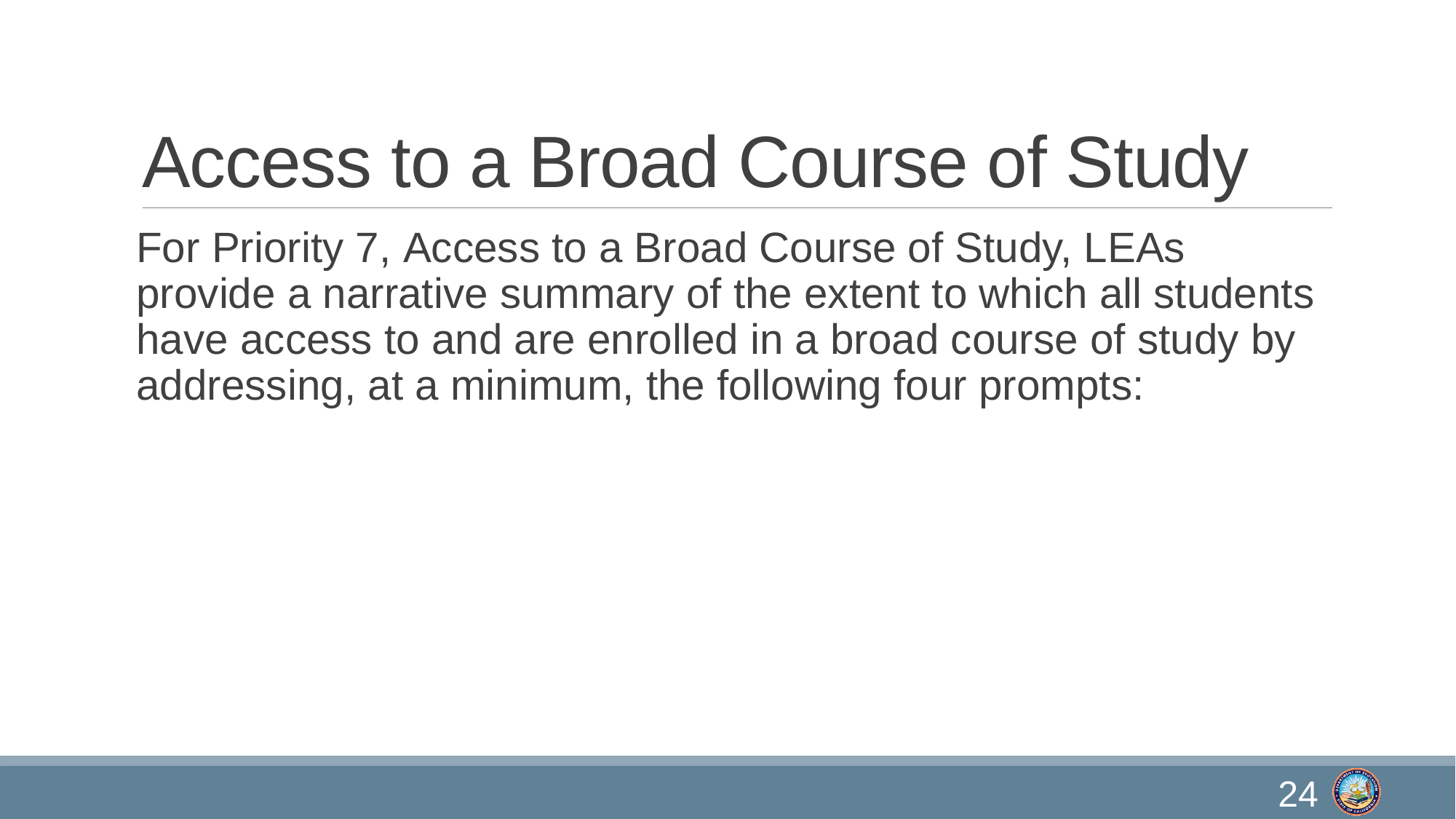

# Access to a Broad Course of Study
For Priority 7, Access to a Broad Course of Study, LEAs provide a narrative summary of the extent to which all students have access to and are enrolled in a broad course of study by addressing, at a minimum, the following four prompts:

24